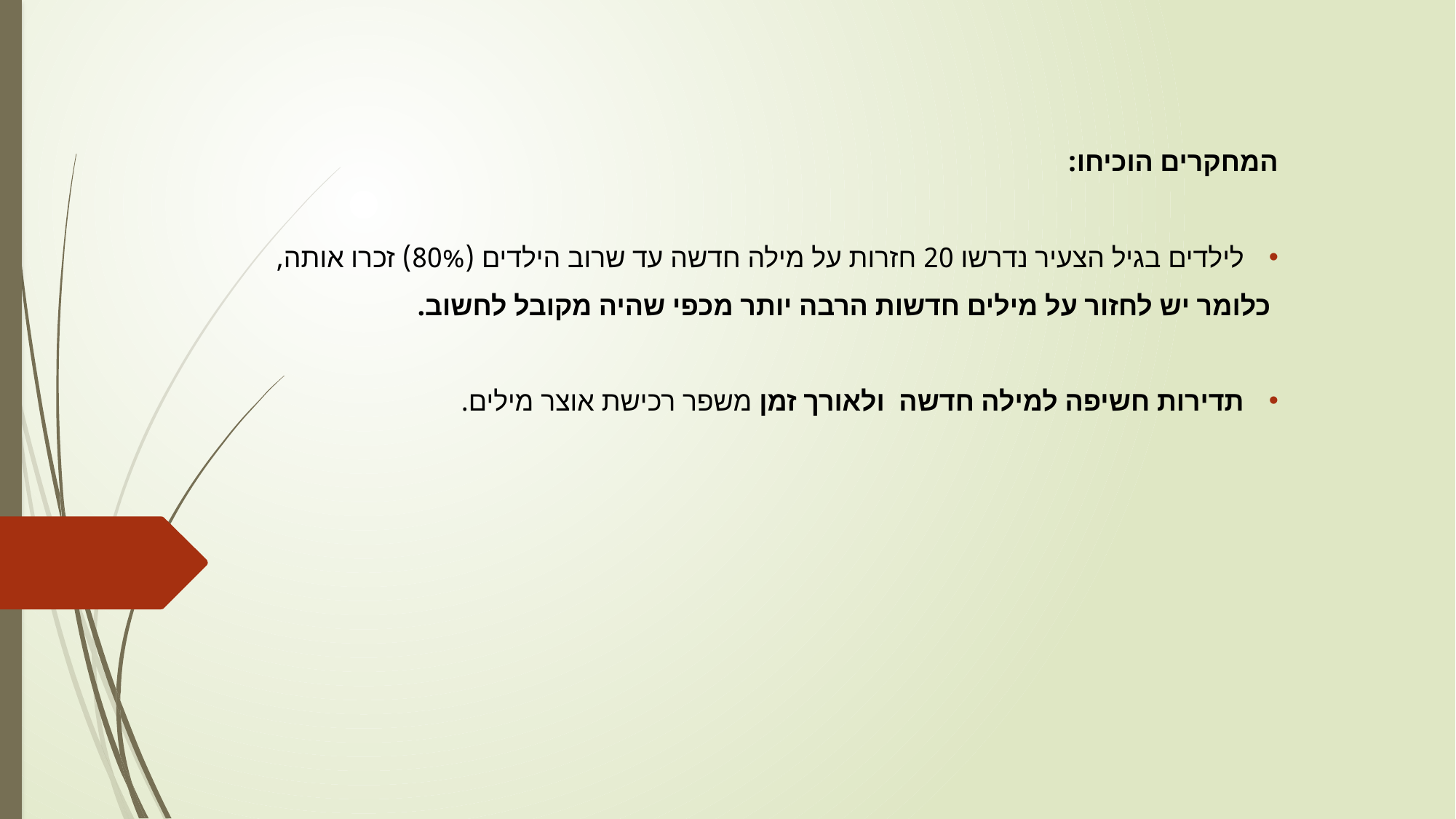

המחקרים הוכיחו:

לילדים בגיל הצעיר נדרשו 20 חזרות על מילה חדשה עד שרוב הילדים (80%) זכרו אותה,
 	כלומר יש לחזור על מילים חדשות הרבה יותר מכפי שהיה מקובל לחשוב.

תדירות חשיפה למילה חדשה  ולאורך זמן משפר רכישת אוצר מילים.